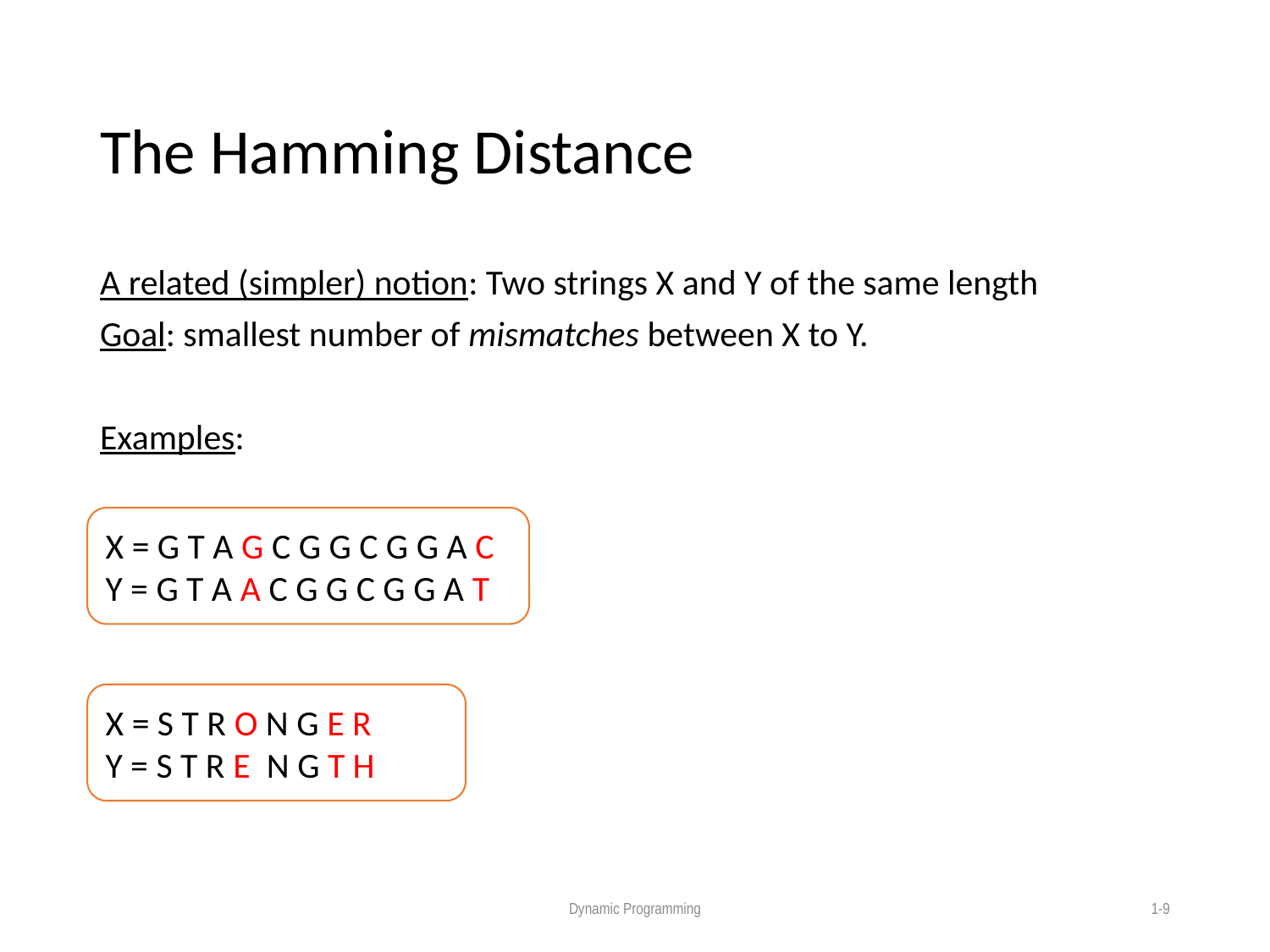

# The Hamming Distance
A related (simpler) notion: Two strings X and Y of the same length
Goal: smallest number of mismatches between X to Y.

Examples:

X = G T A G C G G C G G A C
Y = G T A A C G G C G G A T
X = S T R O N G E R
Y = S T R E  N G T H
Dynamic Programming
1-9